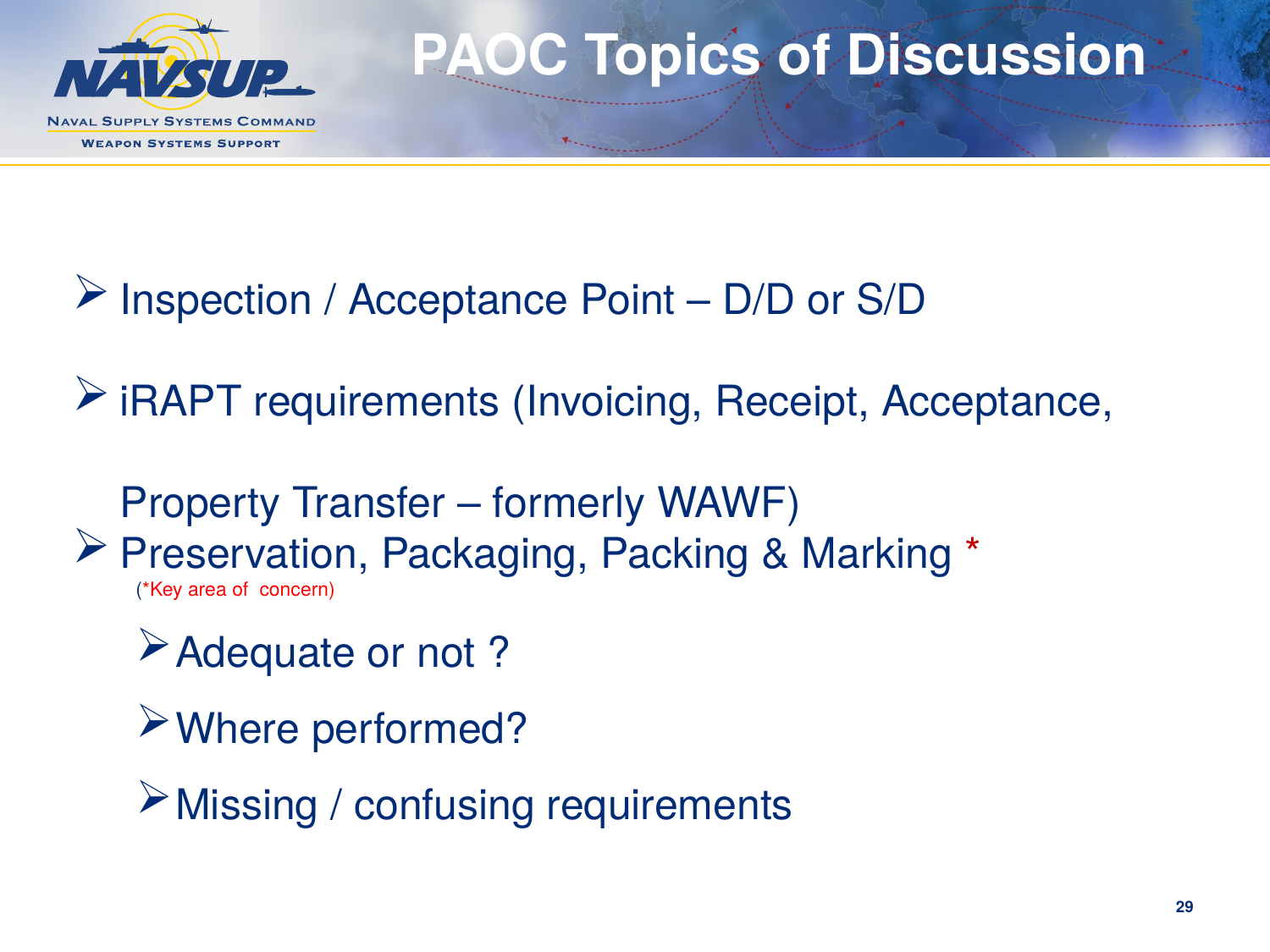

# PAOC Topics of Discussion
Inspection / Acceptance Point – D/D or S/D
iRAPT requirements (Invoicing, Receipt, Acceptance, Property Transfer – formerly WAWF)
Preservation, Packaging, Packing & Marking *
(*Key area of  concern)
Adequate or not ?
Where performed?
Missing / confusing requirements

29